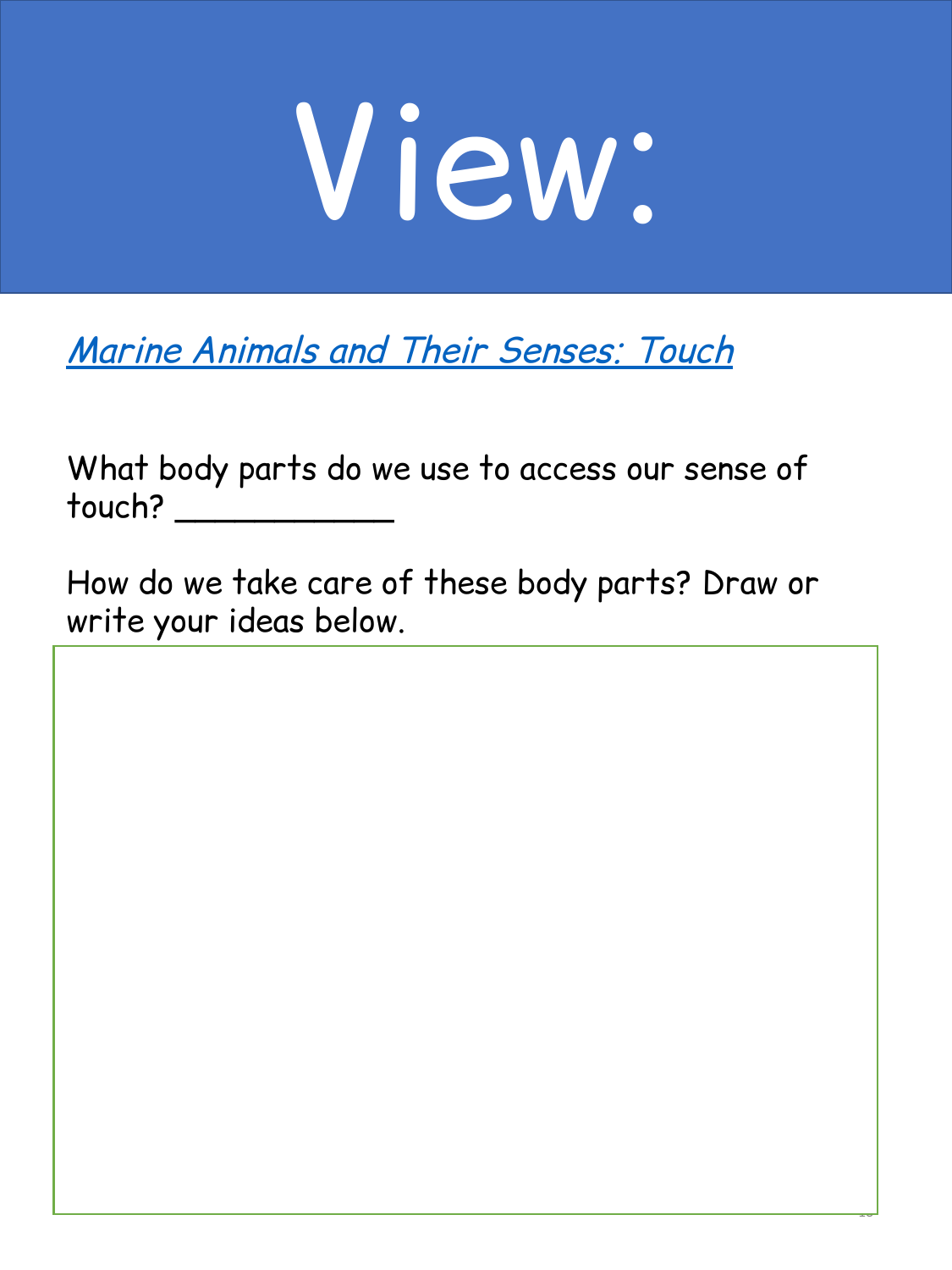

View:
Marine Animals and Their Senses: Touch
What body parts do we use to access our sense of touch? ___________

How do we take care of these body parts? Draw or write your ideas below.

13